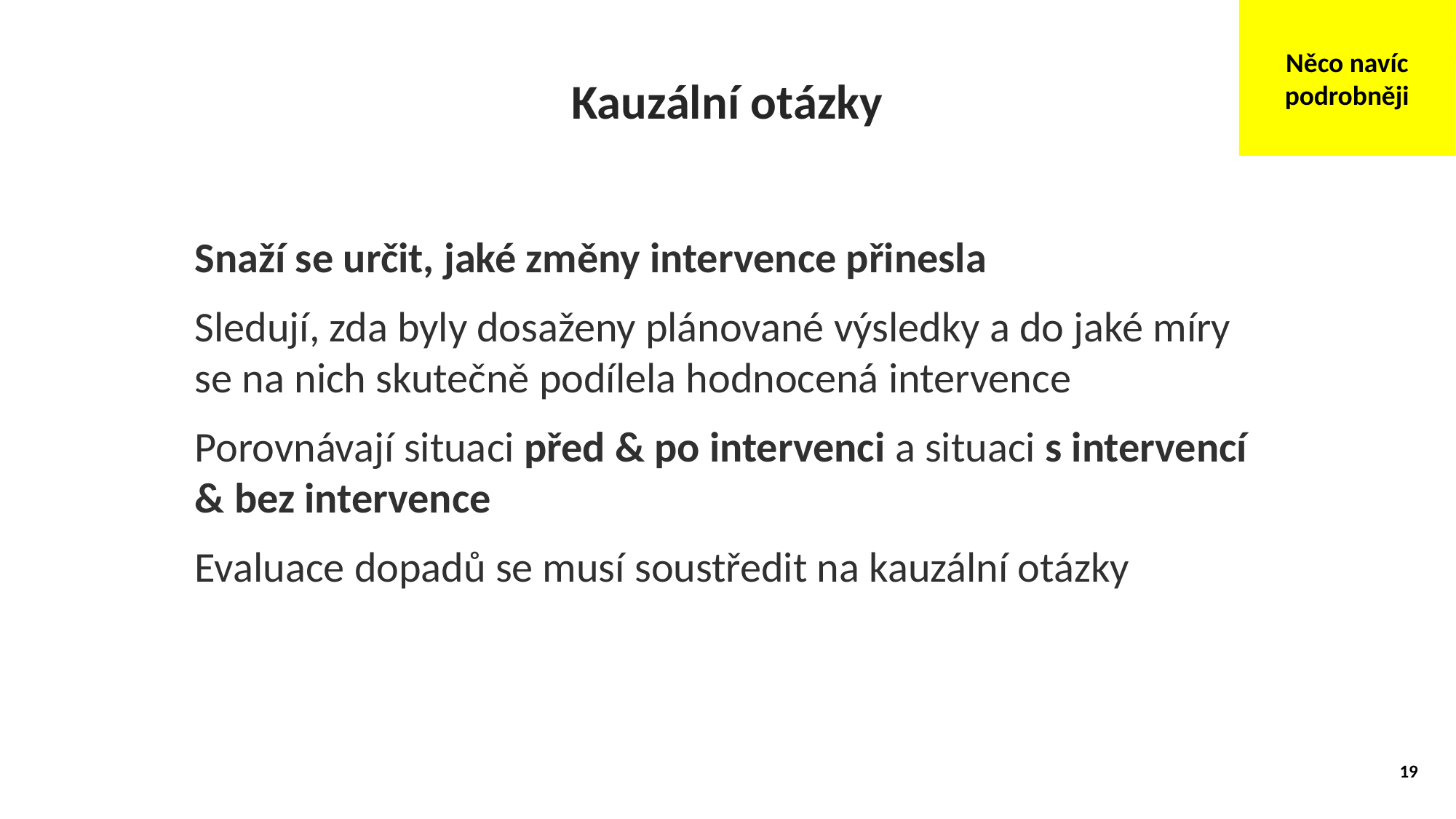

Něco navíc podrobněji
Kauzální otázky
Snaží se určit, jaké změny intervence přinesla
Sledují, zda byly dosaženy plánované výsledky a do jaké míry se na nich skutečně podílela hodnocená intervence
Porovnávají situaci před & po intervenci a situaci s intervencí & bez intervence
Evaluace dopadů se musí soustředit na kauzální otázky
19